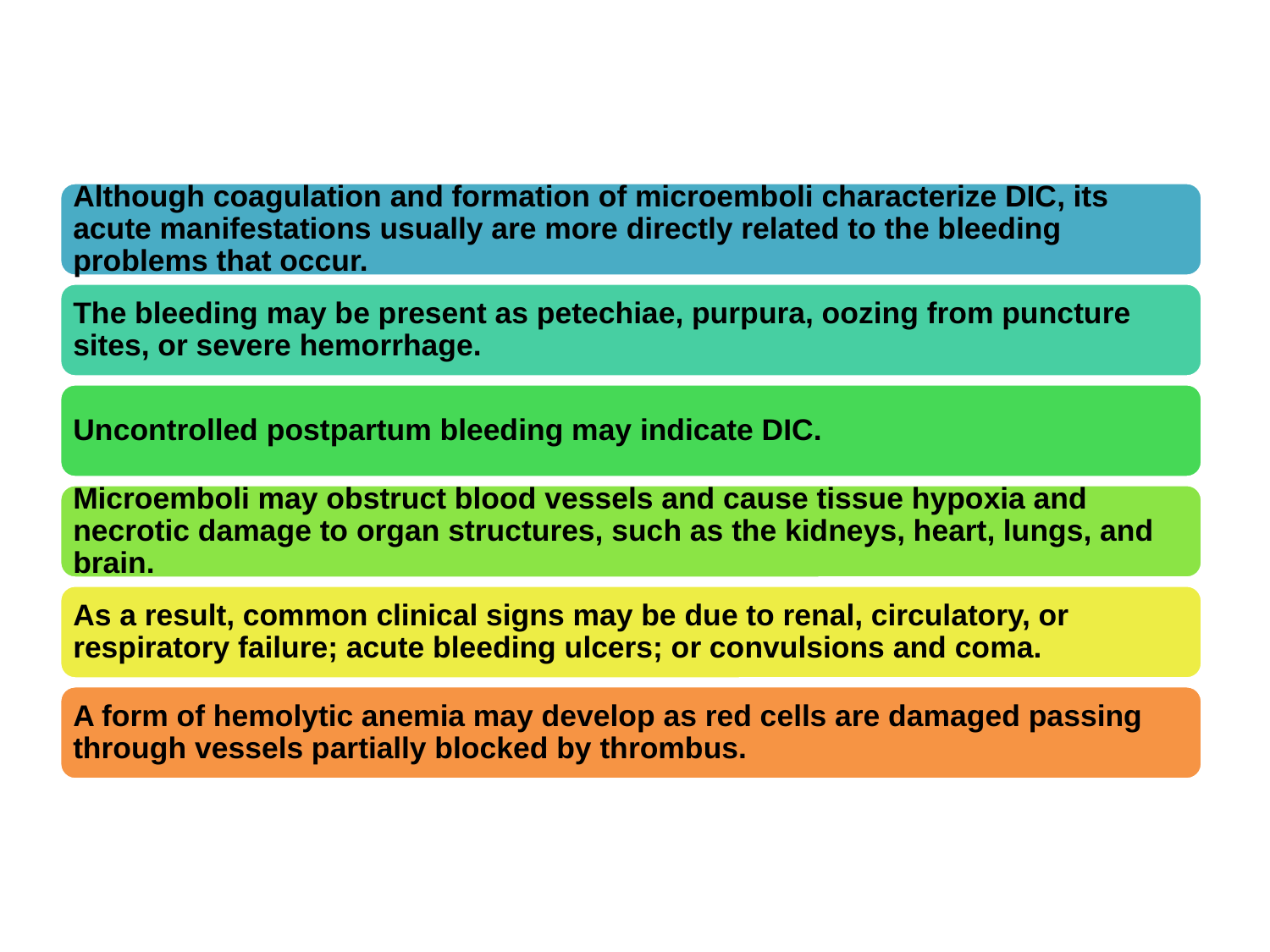

Although coagulation and formation of microemboli characterize DIC, its acute manifestations usually are more directly related to the bleeding problems that occur.

The bleeding may be present as petechiae, purpura, oozing from puncture sites, or severe hemorrhage.

Uncontrolled postpartum bleeding may indicate DIC.

Microemboli may obstruct blood vessels and cause tissue hypoxia and necrotic damage to organ structures, such as the kidneys, heart, lungs, and brain.

As a result, common clinical signs may be due to renal, circulatory, or respiratory failure; acute bleeding ulcers; or convulsions and coma.

A form of hemolytic anemia may develop as red cells are damaged passing through vessels partially blocked by thrombus.